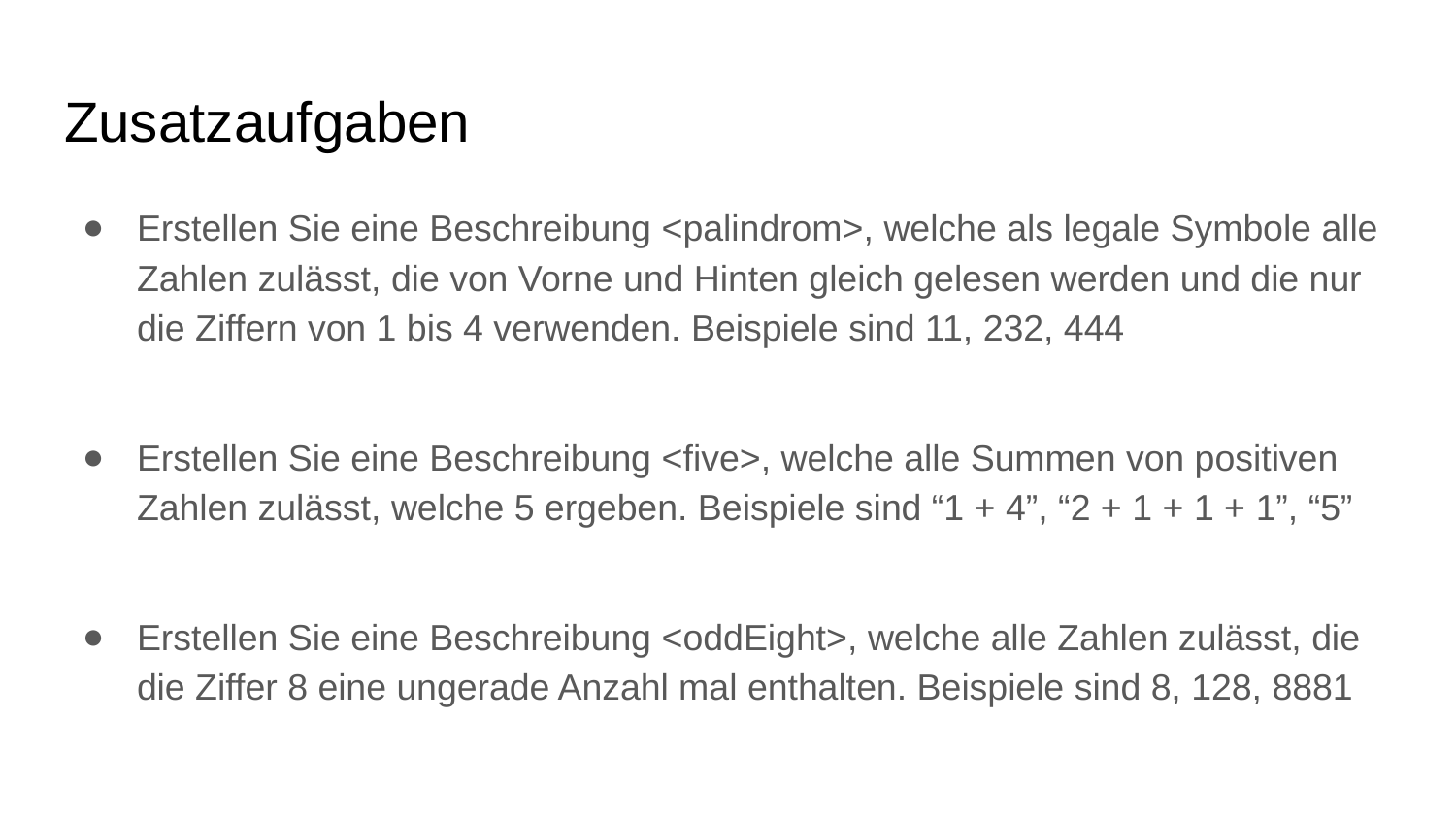

# Zusatzaufgaben
Erstellen Sie eine Beschreibung <palindrom>, welche als legale Symbole alle Zahlen zulässt, die von Vorne und Hinten gleich gelesen werden und die nur die Ziffern von 1 bis 4 verwenden. Beispiele sind 11, 232, 444

Erstellen Sie eine Beschreibung <five>, welche alle Summen von positiven Zahlen zulässt, welche 5 ergeben. Beispiele sind “1 + 4”, “2 + 1 + 1 + 1”, “5”

Erstellen Sie eine Beschreibung <oddEight>, welche alle Zahlen zulässt, die die Ziffer 8 eine ungerade Anzahl mal enthalten. Beispiele sind 8, 128, 8881